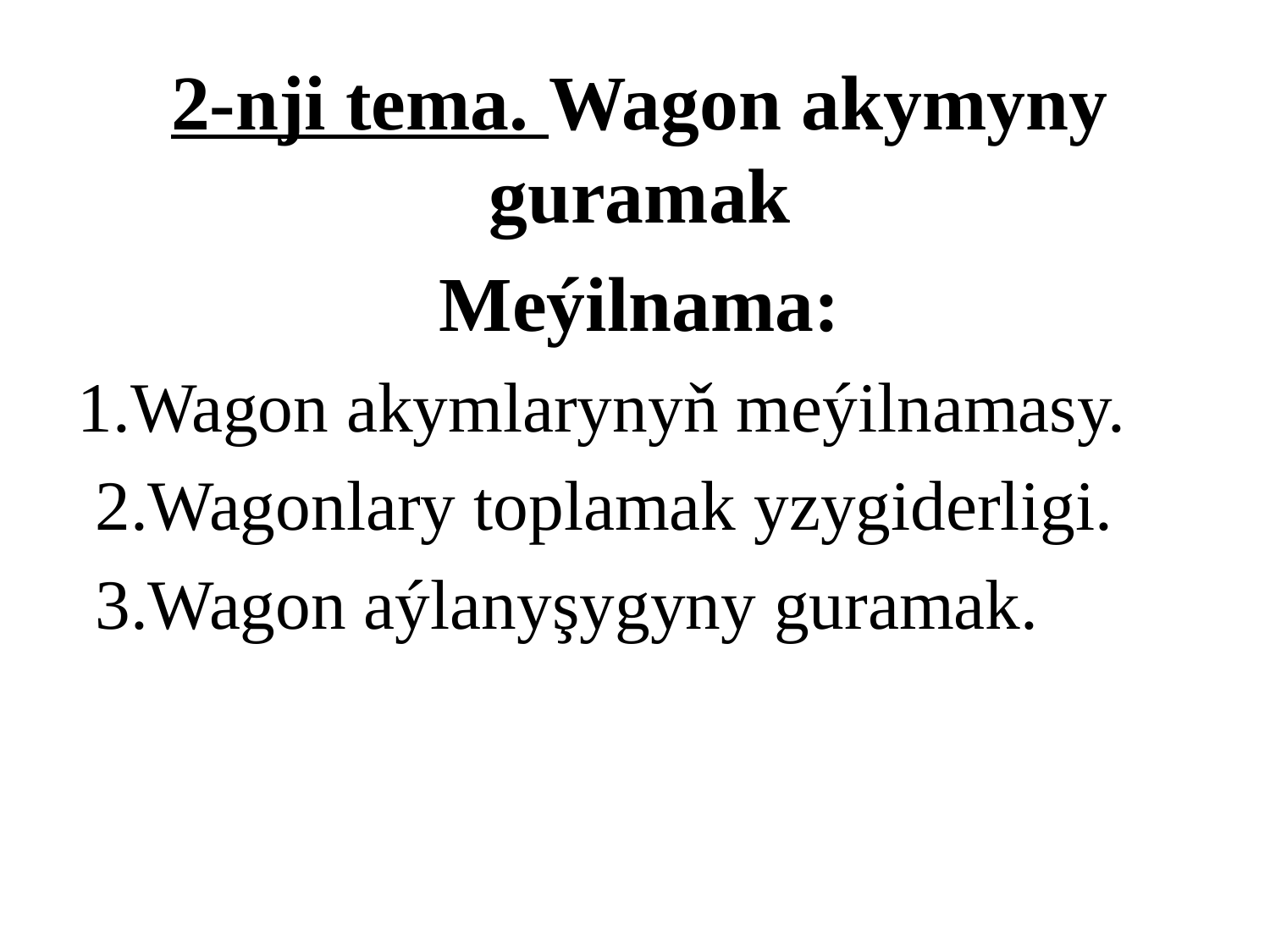

2-nji tema. Wagon akymyny guramak
Meýilnama:
1.Wagon akymlarynyň meýilnamasy.
 2.Wagonlary toplamak yzygiderligi.
 3.Wagon aýlanyşygyny guramak.